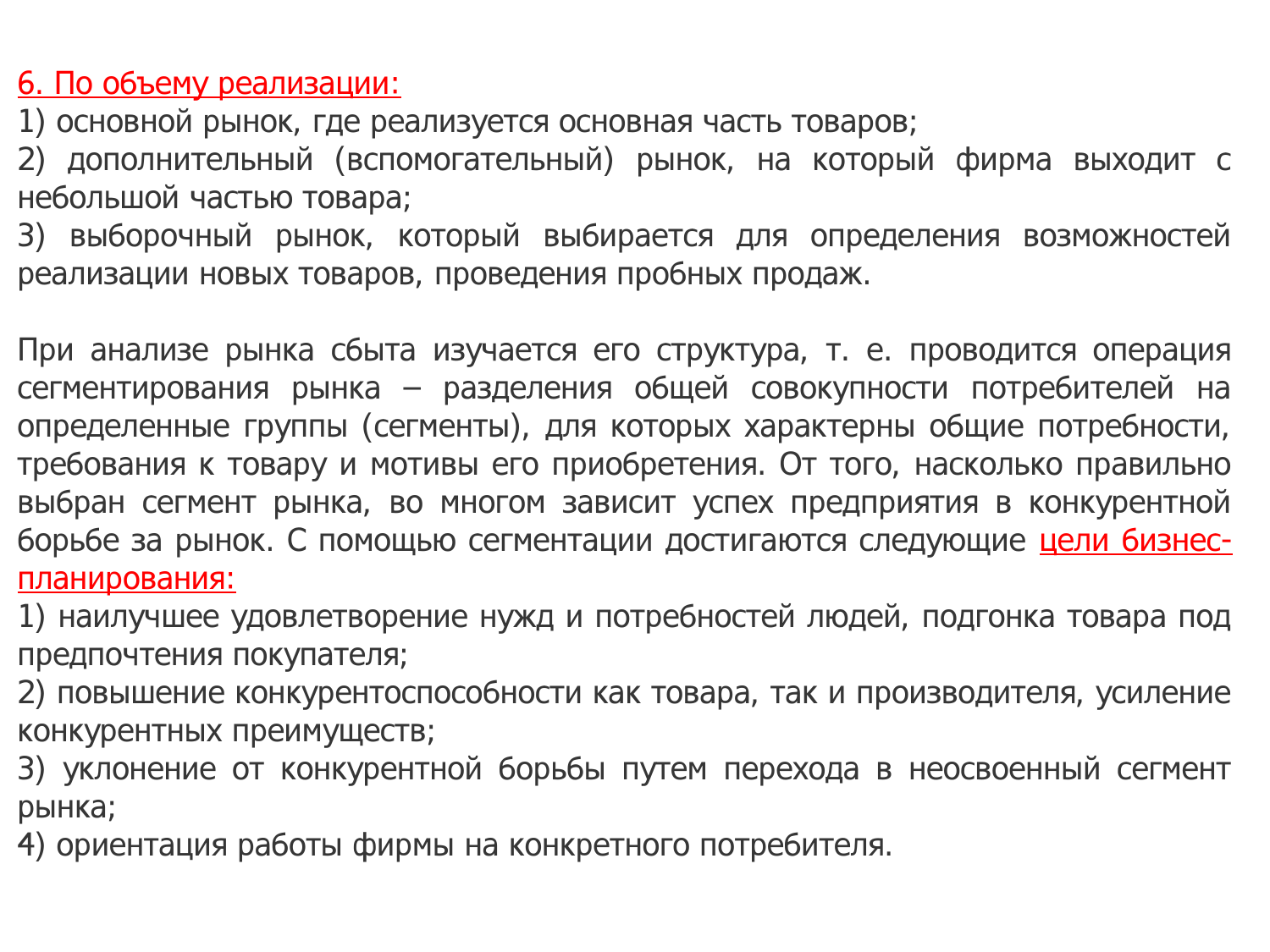

6. По объему реализации:
1) основной рынок, где реализуется основная часть товаров;
2) дополнительный (вспомогательный) рынок, на который фирма выходит с небольшой частью товара;
3) выборочный рынок, который выбирается для определения возможностей реализации новых товаров, проведения пробных продаж.

При анализе рынка сбыта изучается его структура, т. е. проводится операция сегментирования рынка – разделения общей совокупности потребителей на определенные группы (сегменты), для которых характерны общие потребности, требования к товару и мотивы его приобретения. От того, насколько правильно выбран сегмент рынка, во многом зависит успех предприятия в конкурентной борьбе за рынок. С помощью сегментации достигаются следующие цели бизнес-планирования:
1) наилучшее удовлетворение нужд и потребностей людей, подгонка товара под предпочтения покупателя;
2) повышение конкурентоспособности как товара, так и производителя, усиление конкурентных преимуществ;
3) уклонение от конкурентной борьбы путем перехода в неосвоенный сегмент рынка;
4) ориентация работы фирмы на конкретного потребителя.